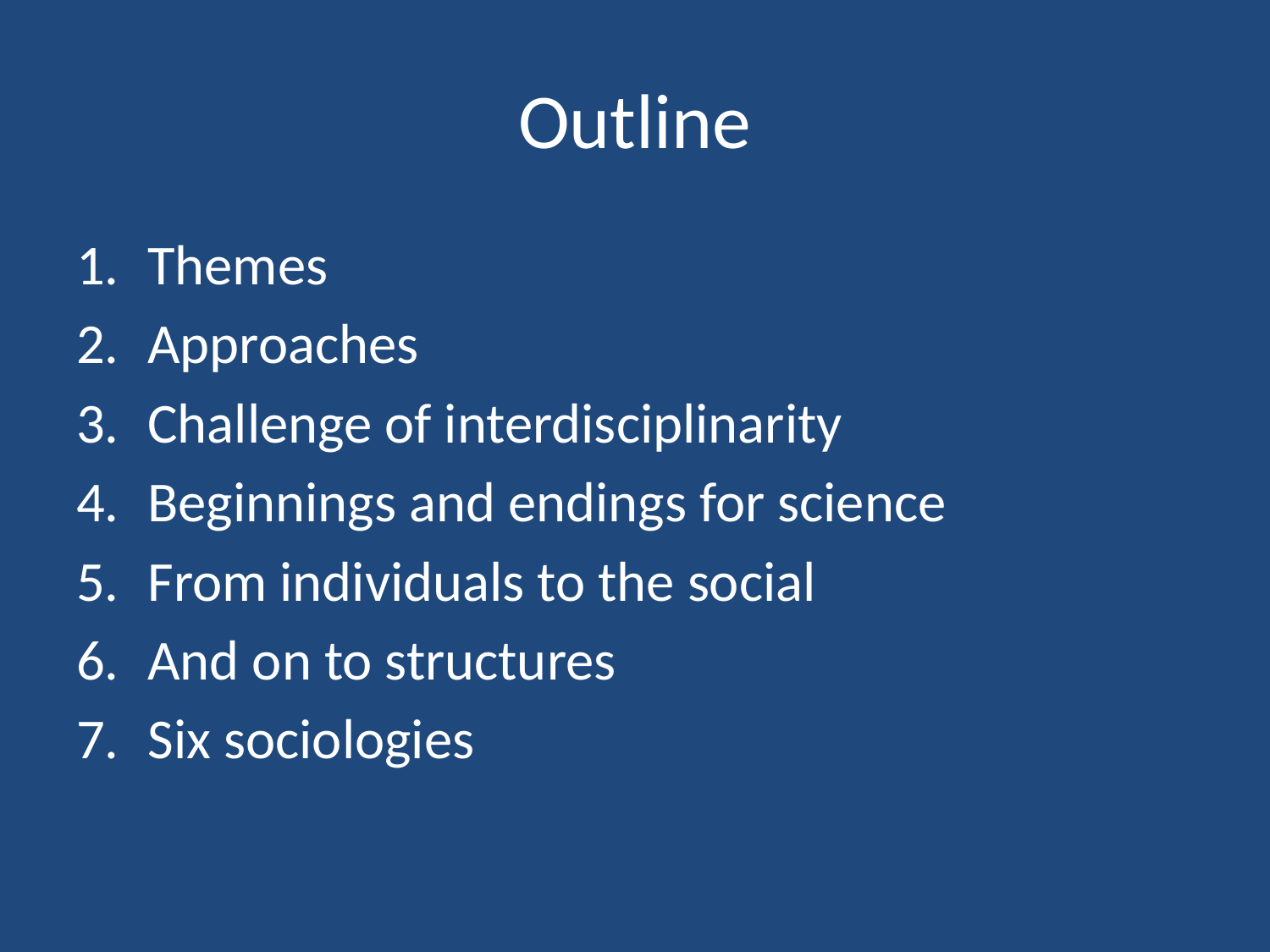

# Outline
Themes
Approaches
Challenge of interdisciplinarity
Beginnings and endings for science
From individuals to the social
And on to structures
Six sociologies